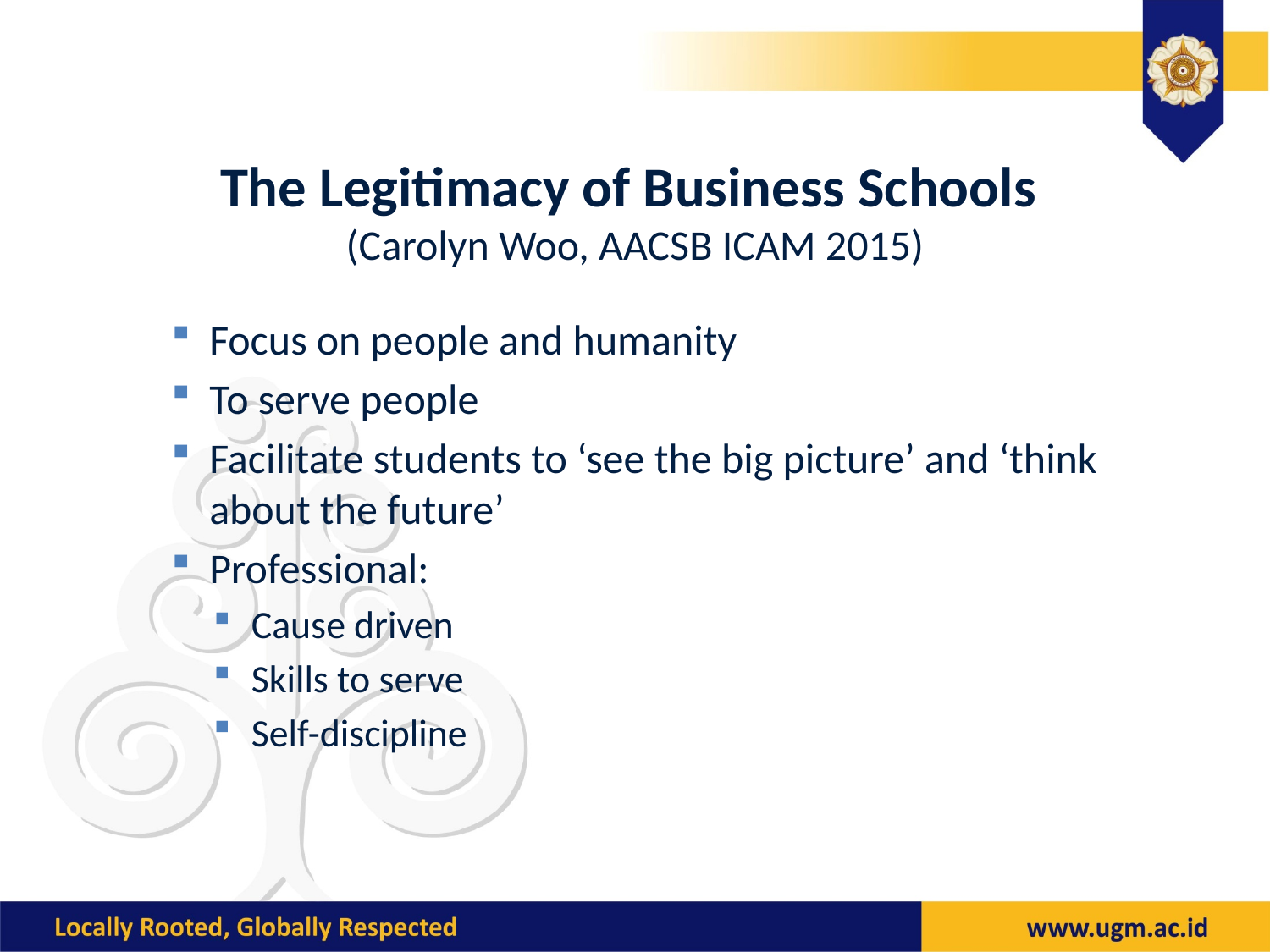

The Legitimacy of Business Schools
(Carolyn Woo, AACSB ICAM 2015)
Focus on people and humanity
To serve people
Facilitate students to ‘see the big picture’ and ‘think about the future’
Professional:
Cause driven
Skills to serve
Self-discipline